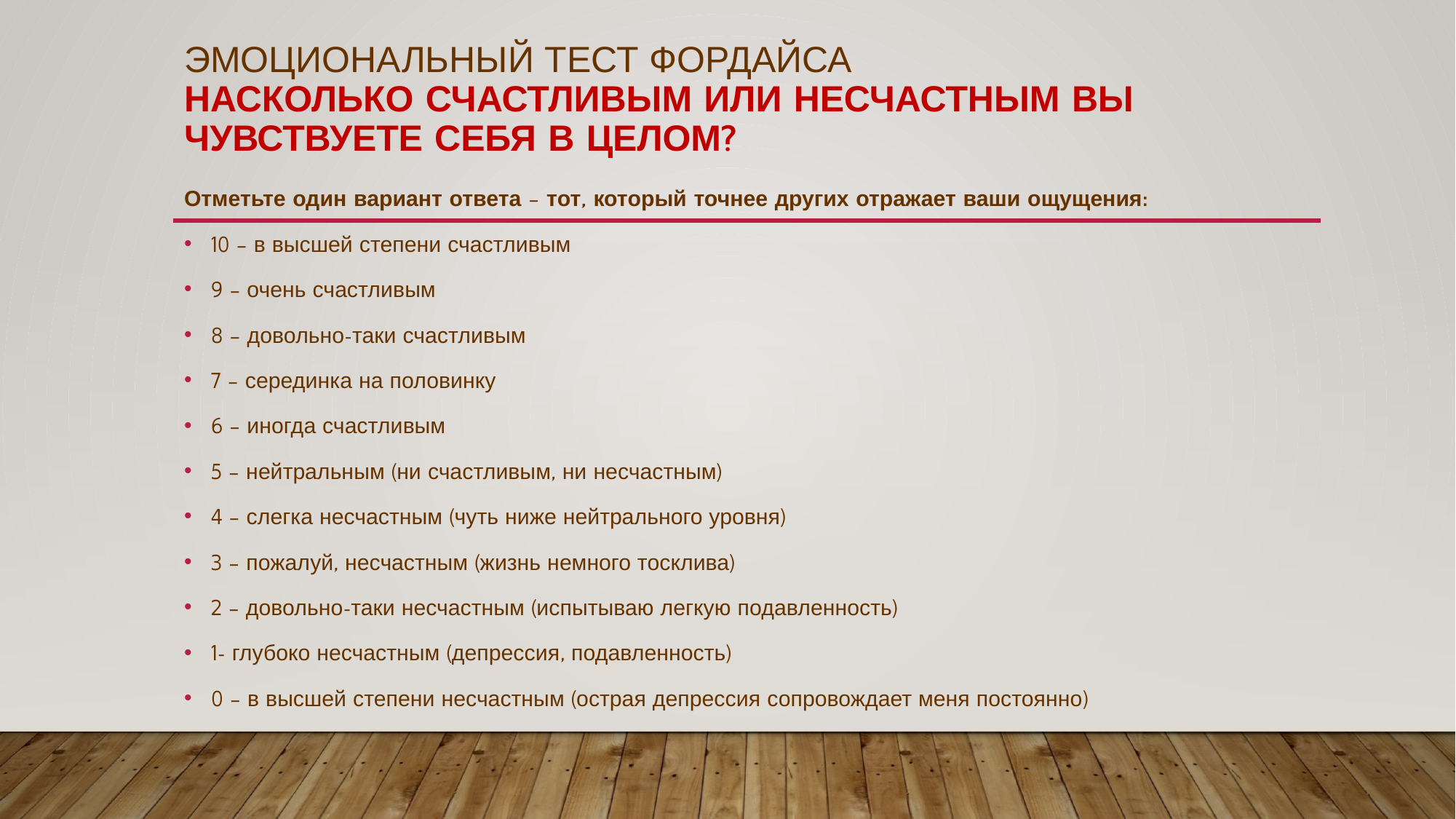

# Эмоциональный тест фордайса насколько счастливым или несчастным вы чувствуете себя в целом?
Отметьте один вариант ответа – тот, который точнее других отражает ваши ощущения:
10 – в высшей степени счастливым
9 – очень счастливым
8 – довольно-таки счастливым
7 – серединка на половинку
6 – иногда счастливым
5 – нейтральным (ни счастливым, ни несчастным)
4 – слегка несчастным (чуть ниже нейтрального уровня)
3 – пожалуй, несчастным (жизнь немного тосклива)
2 – довольно-таки несчастным (испытываю легкую подавленность)
1- глубоко несчастным (депрессия, подавленность)
0 – в высшей степени несчастным (острая депрессия сопровождает меня постоянно)